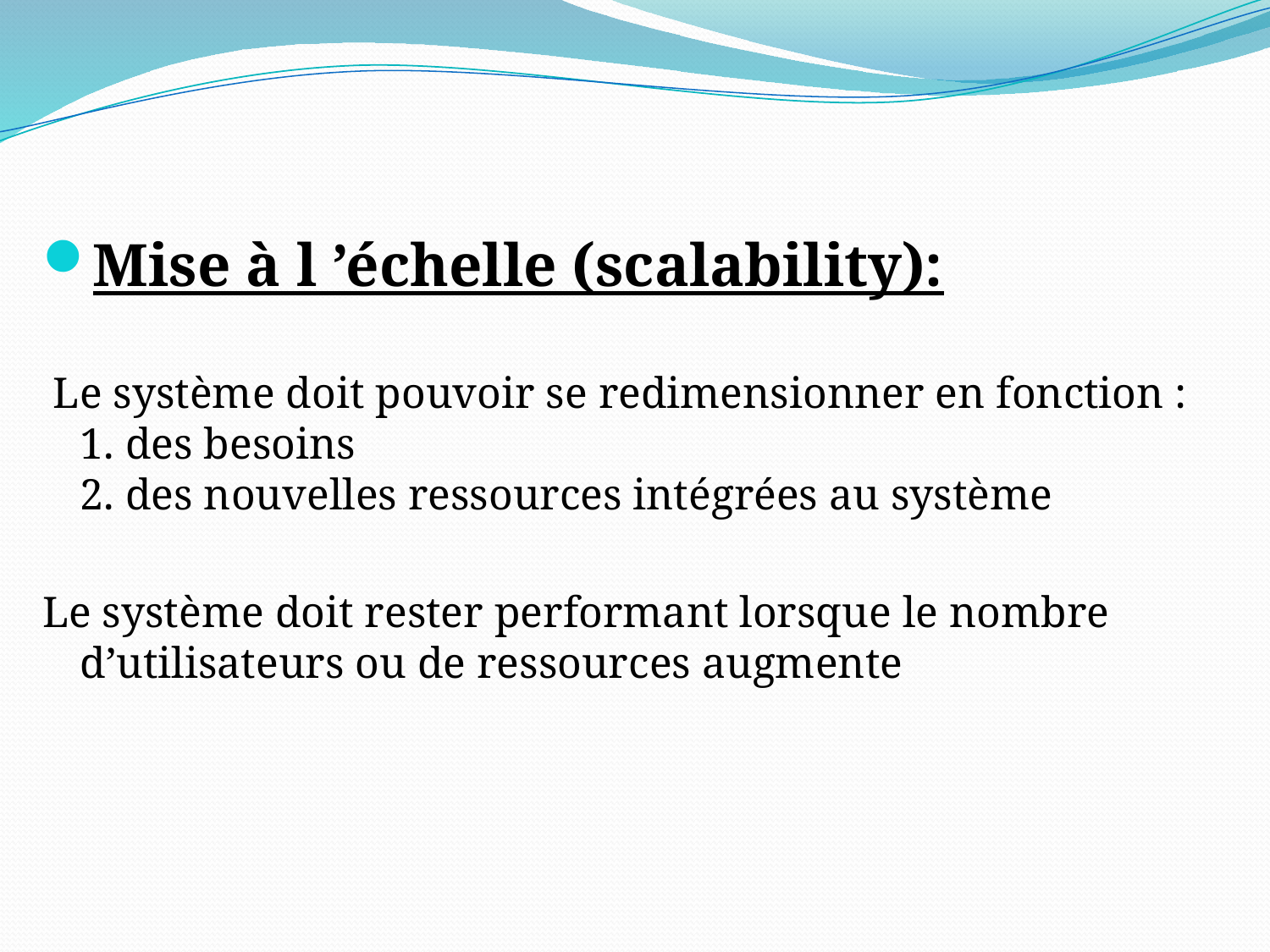

#
Mise à l ’échelle (scalability):

 Le système doit pouvoir se redimensionner en fonction :
1. des besoins
2. des nouvelles ressources intégrées au système

Le système doit rester performant lorsque le nombre
d’utilisateurs ou de ressources augmente